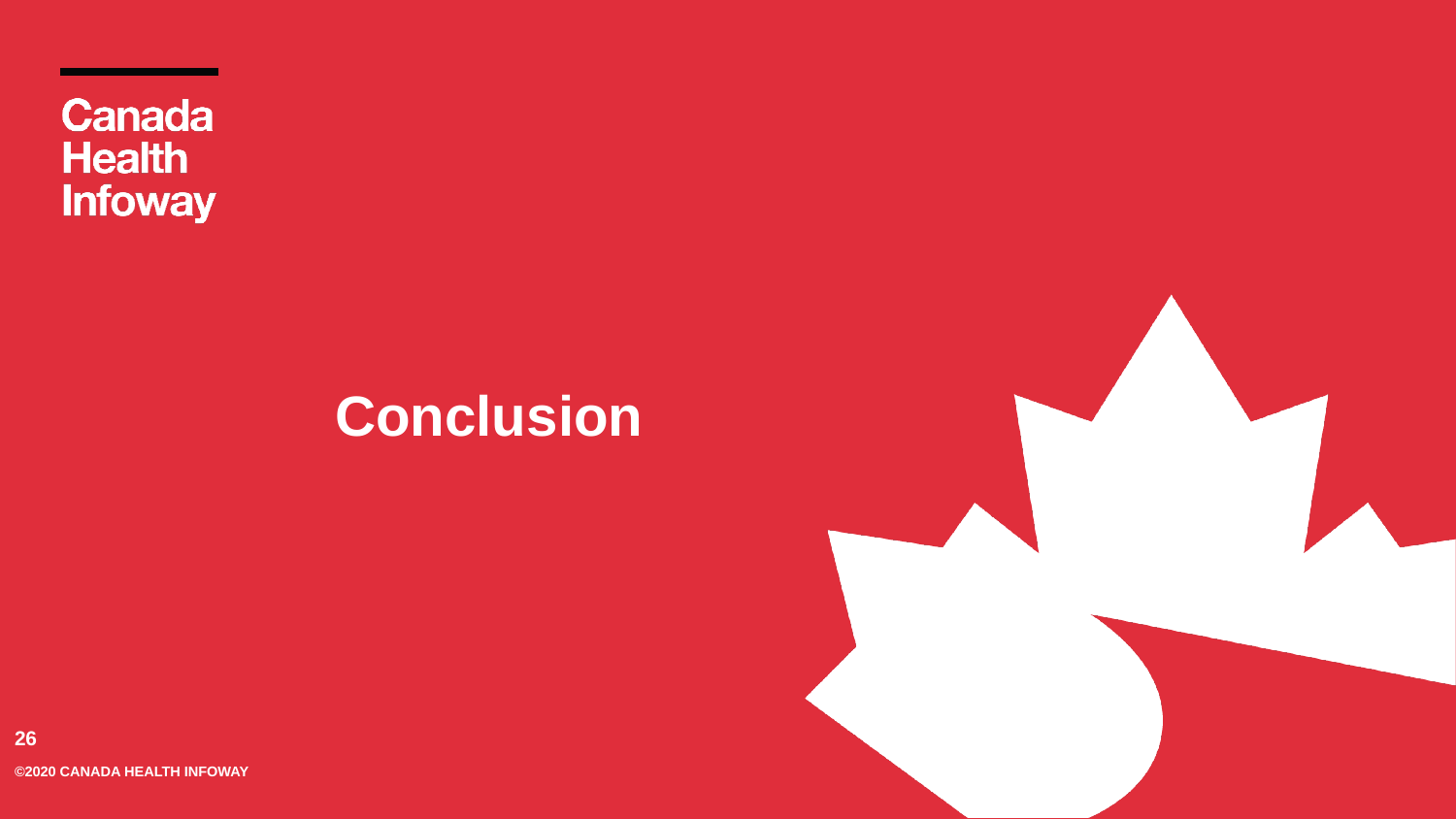

# Conclusion
26
©2020 Canada Health Infoway